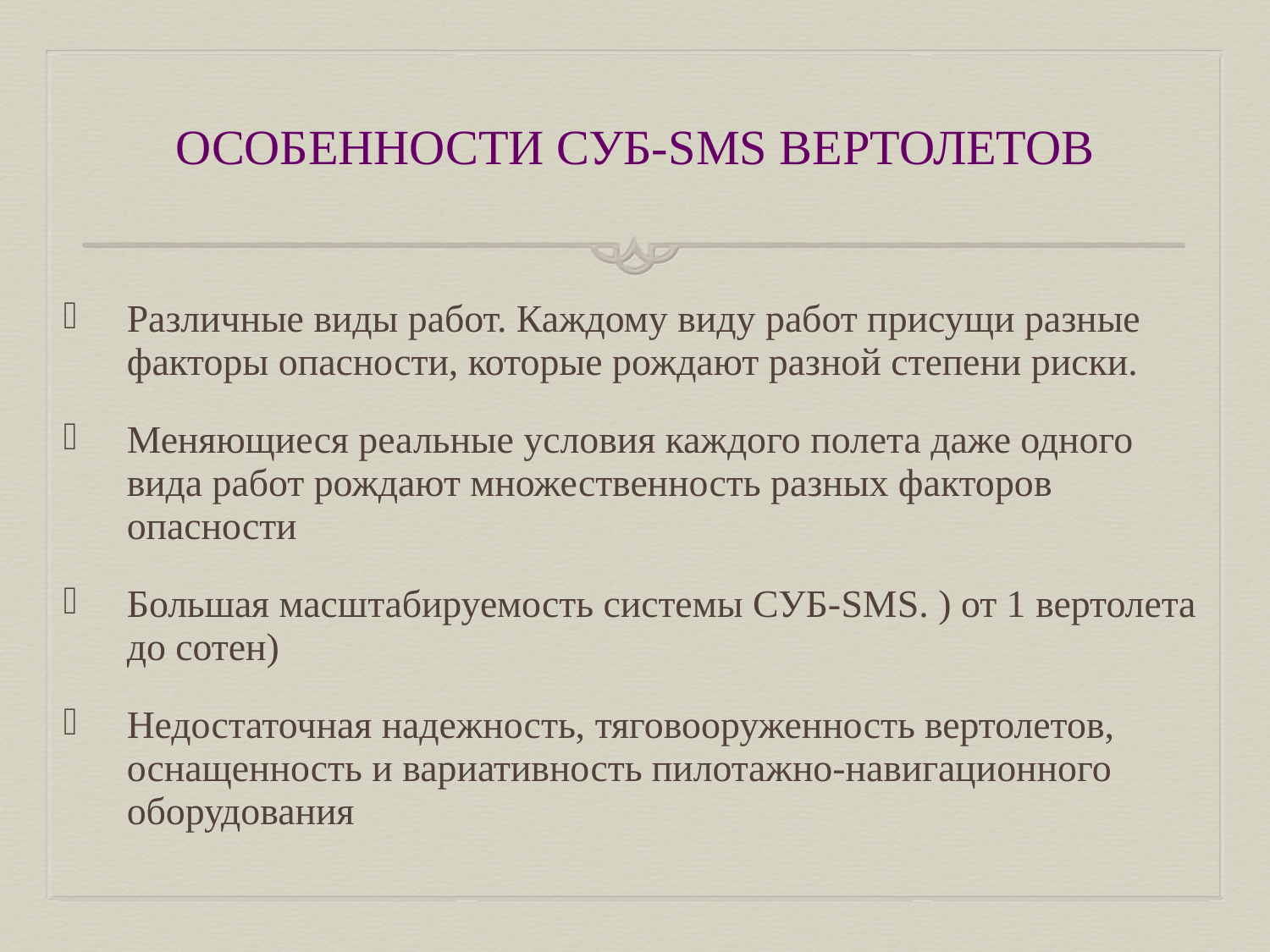

# ОСОБЕННОСТИ СУБ-SMS ВЕРТОЛЕТОВ
Различные виды работ. Каждому виду работ присущи разные факторы опасности, которые рождают разной степени риски.
Меняющиеся реальные условия каждого полета даже одного вида работ рождают множественность разных факторов опасности
Большая масштабируемость системы СУБ-SMS. ) от 1 вертолета до сотен)
Недостаточная надежность, тяговооруженность вертолетов, оснащенность и вариативность пилотажно-навигационного оборудования